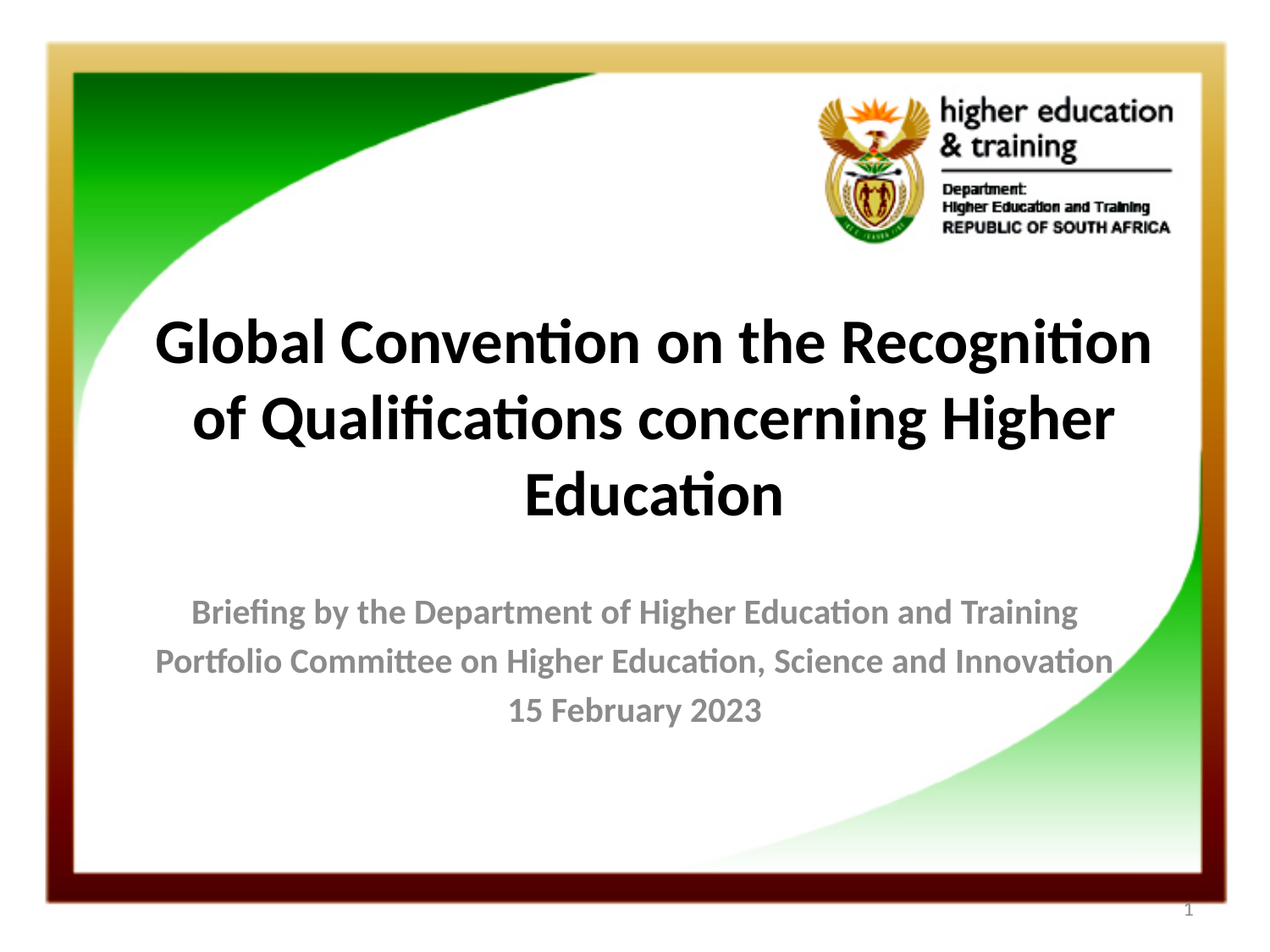

# Global Convention on the Recognition of Qualifications concerning Higher Education
Briefing by the Department of Higher Education and Training
Portfolio Committee on Higher Education, Science and Innovation
15 February 2023
1